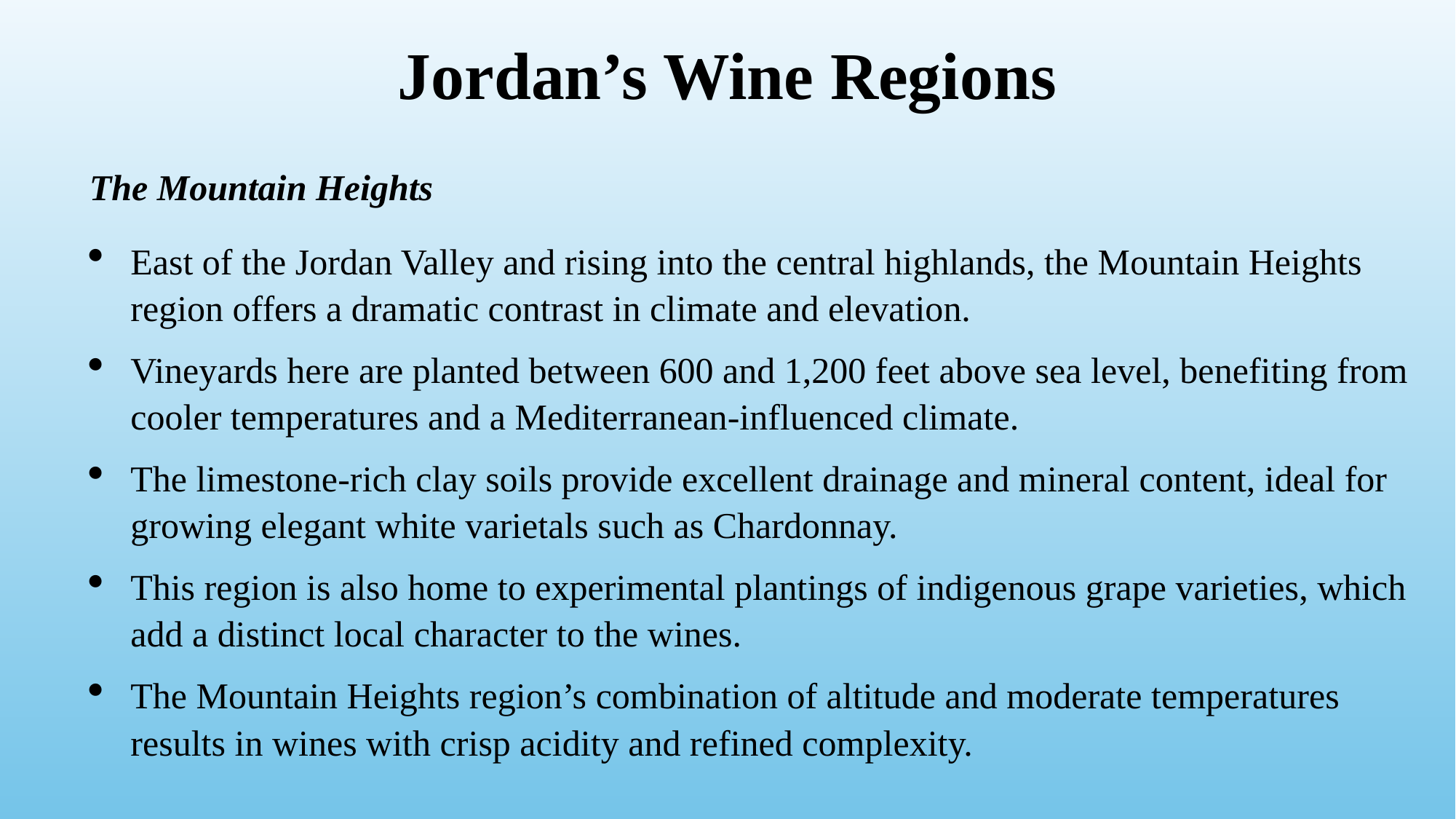

# Jordan’s Wine Regions
The Mountain Heights
East of the Jordan Valley and rising into the central highlands, the Mountain Heights region offers a dramatic contrast in climate and elevation.
Vineyards here are planted between 600 and 1,200 feet above sea level, benefiting from cooler temperatures and a Mediterranean-influenced climate.
The limestone-rich clay soils provide excellent drainage and mineral content, ideal for growing elegant white varietals such as Chardonnay.
This region is also home to experimental plantings of indigenous grape varieties, which add a distinct local character to the wines.
The Mountain Heights region’s combination of altitude and moderate temperatures results in wines with crisp acidity and refined complexity.